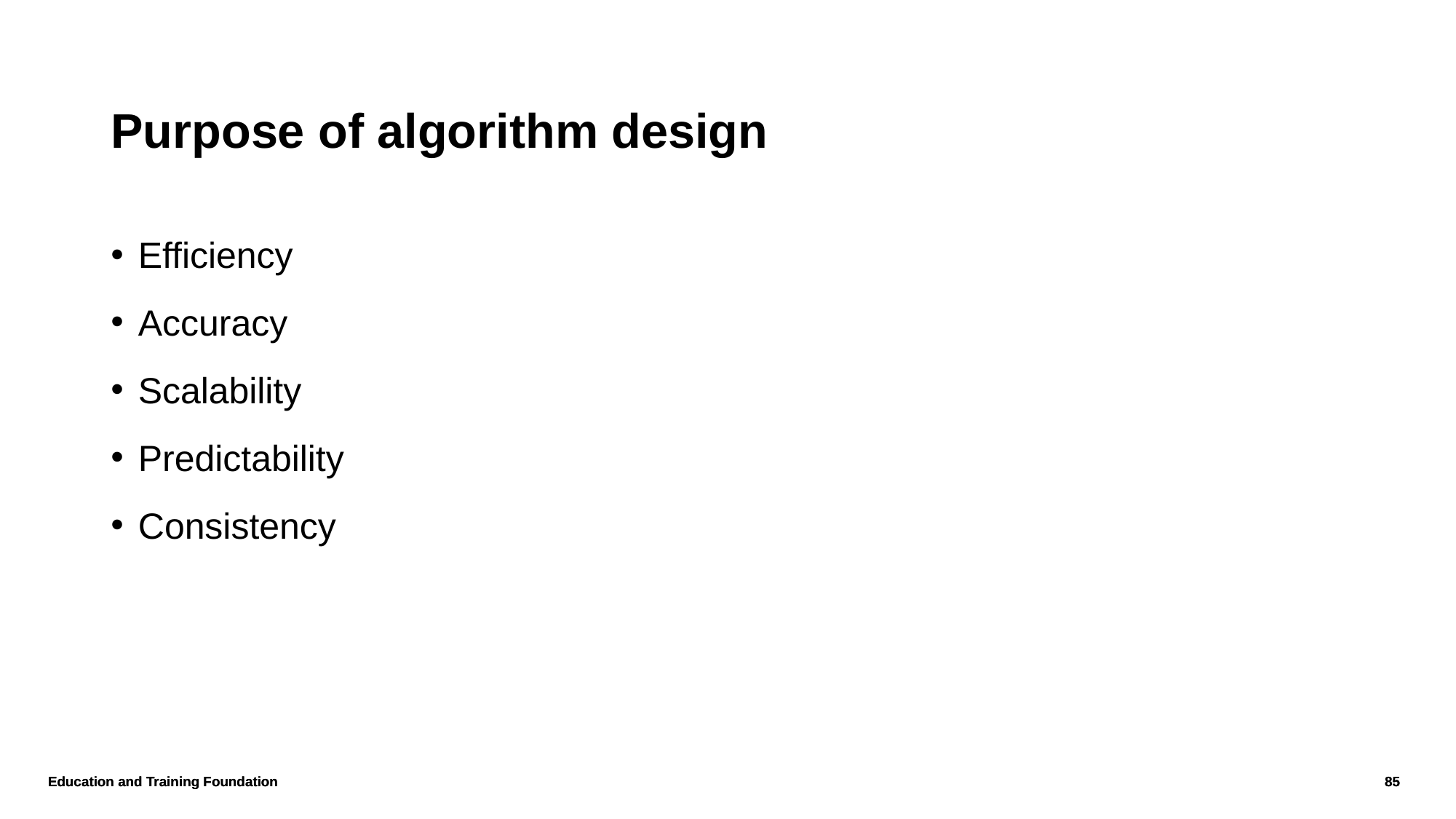

# Purpose of algorithm design
Efficiency
Accuracy
Scalability
Predictability
Consistency
Education and Training Foundation
85